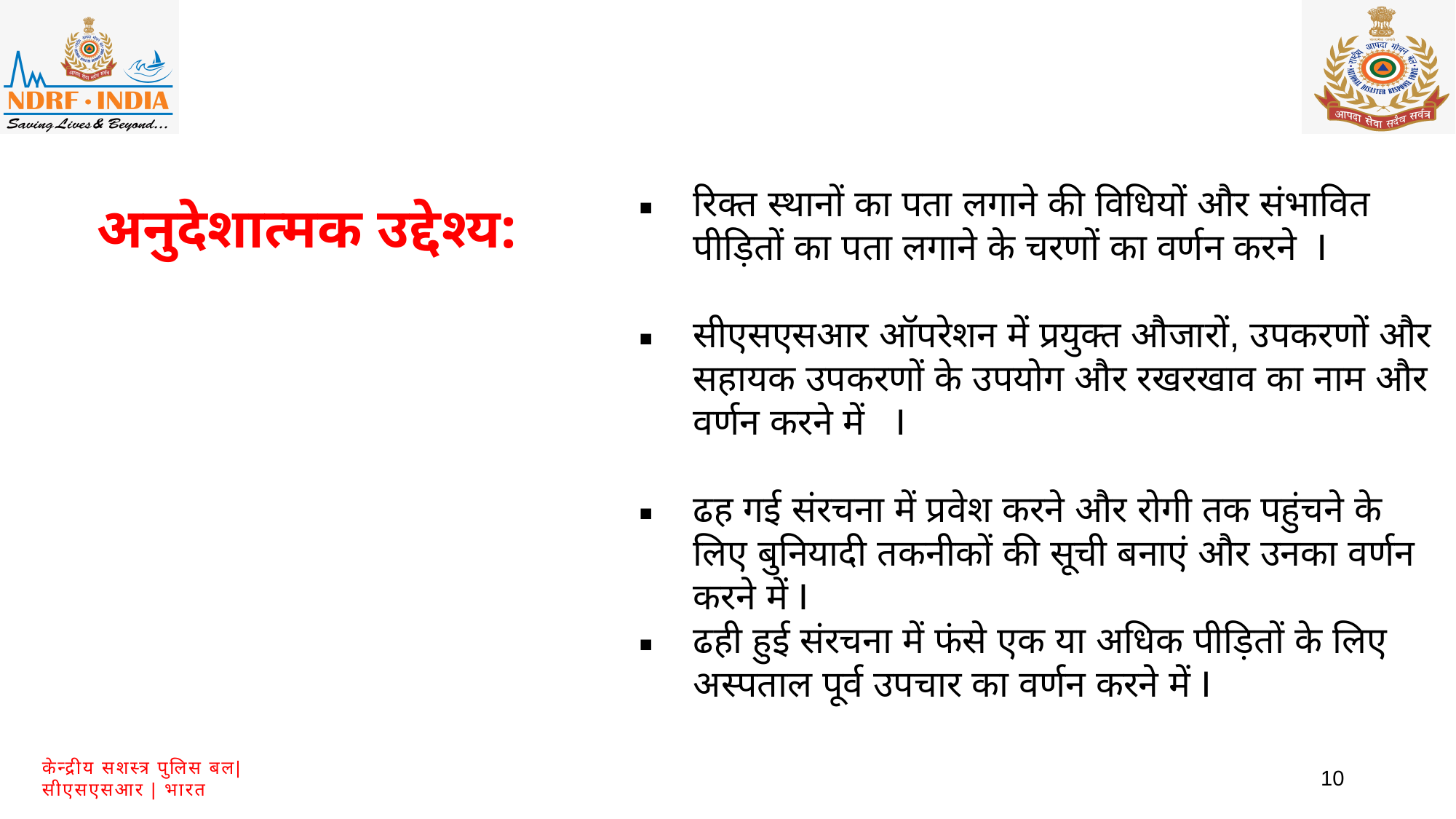

अनुदेशात्मक उद्देश्य:
रिक्त स्थानों का पता लगाने की विधियों और संभावित पीड़ितों का पता लगाने के चरणों का वर्णन करने  I

सीएसएसआर ऑपरेशन में प्रयुक्त औजारों, उपकरणों और सहायक उपकरणों के उपयोग और रखरखाव का नाम और वर्णन करने में   I

ढह गई संरचना में प्रवेश करने और रोगी तक पहुंचने के लिए बुनियादी तकनीकों की सूची बनाएं और उनका वर्णन करने में I
ढही हुई संरचना में फंसे एक या अधिक पीड़ितों के लिए अस्पताल पूर्व उपचार का वर्णन करने में I

10